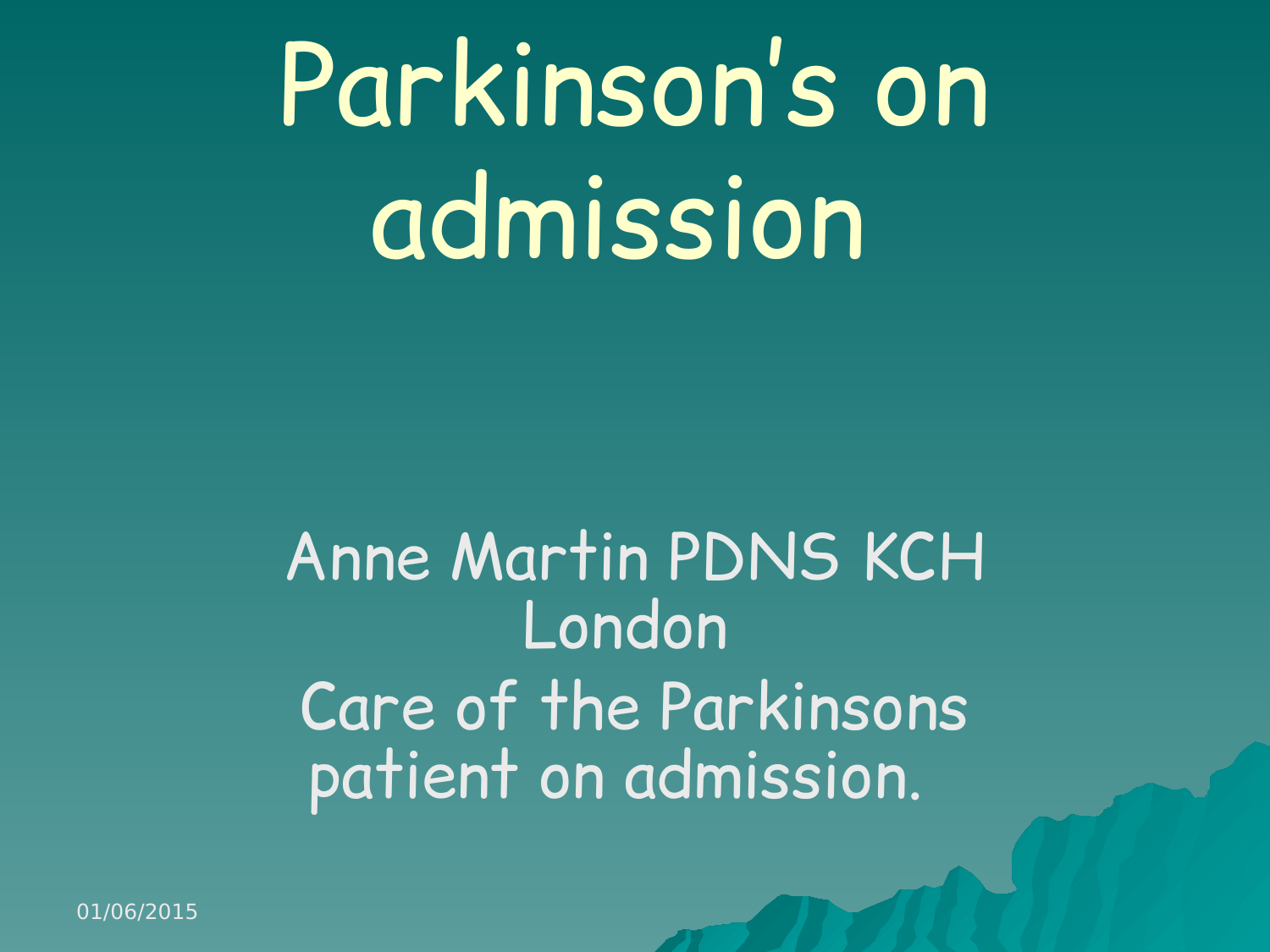

# Parkinson’s on admission
Anne Martin PDNS KCH London
Care of the Parkinsons patient on admission.

01/06/2015